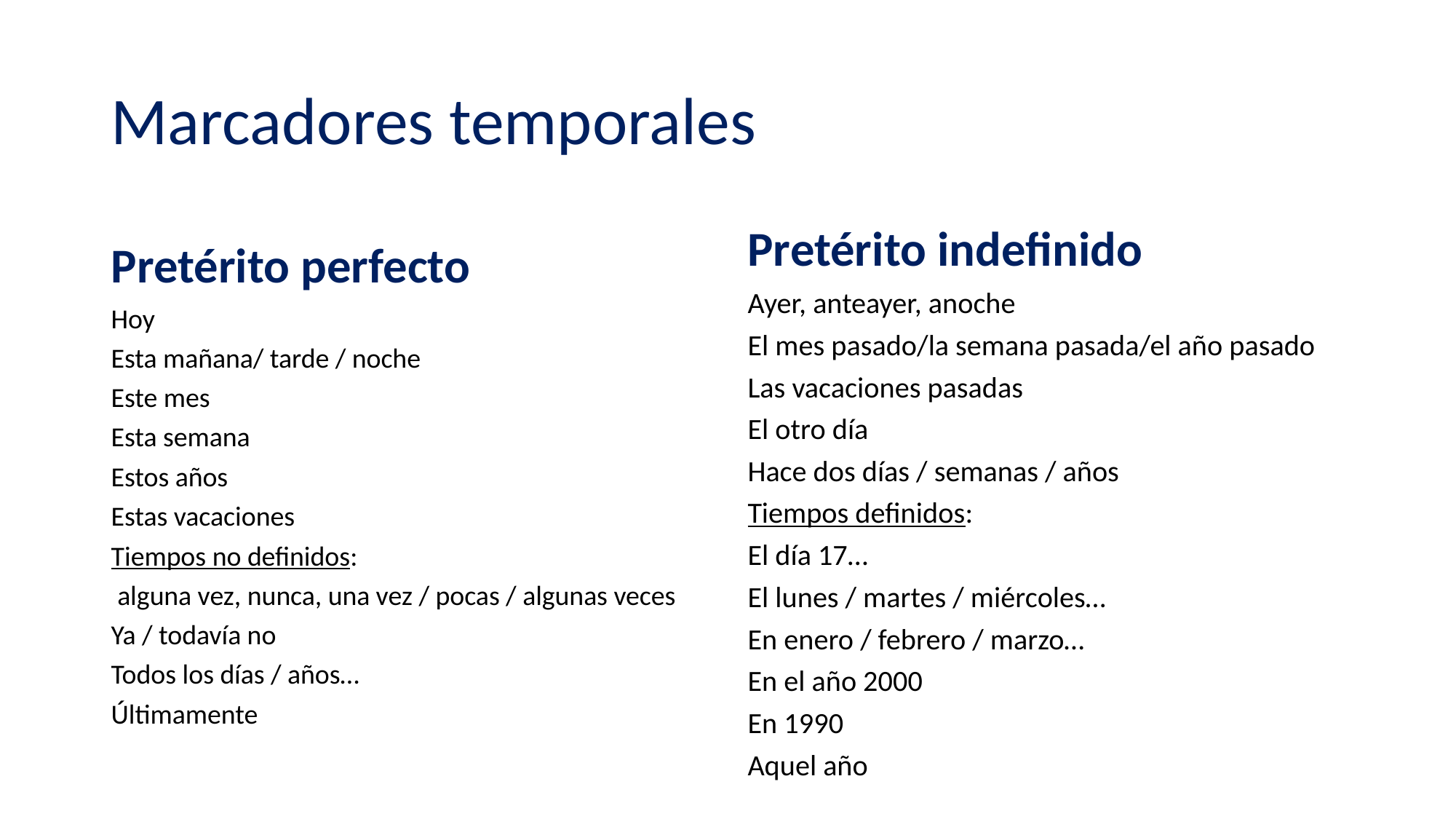

# Marcadores temporales

Pretérito indefinido

Pretérito perfecto
Ayer, anteayer, anoche
El mes pasado/la semana pasada/el año pasado
Las vacaciones pasadas
El otro día
Hace dos días / semanas / años
Tiempos definidos:
El día 17…
El lunes / martes / miércoles…
En enero / febrero / marzo…
En el año 2000
En 1990
Aquel año

Hoy
Esta mañana/ tarde / noche
Este mes
Esta semana
Estos años
Estas vacaciones
Tiempos no definidos:
 alguna vez, nunca, una vez / pocas / algunas veces
Ya / todavía no
Todos los días / años…
Últimamente